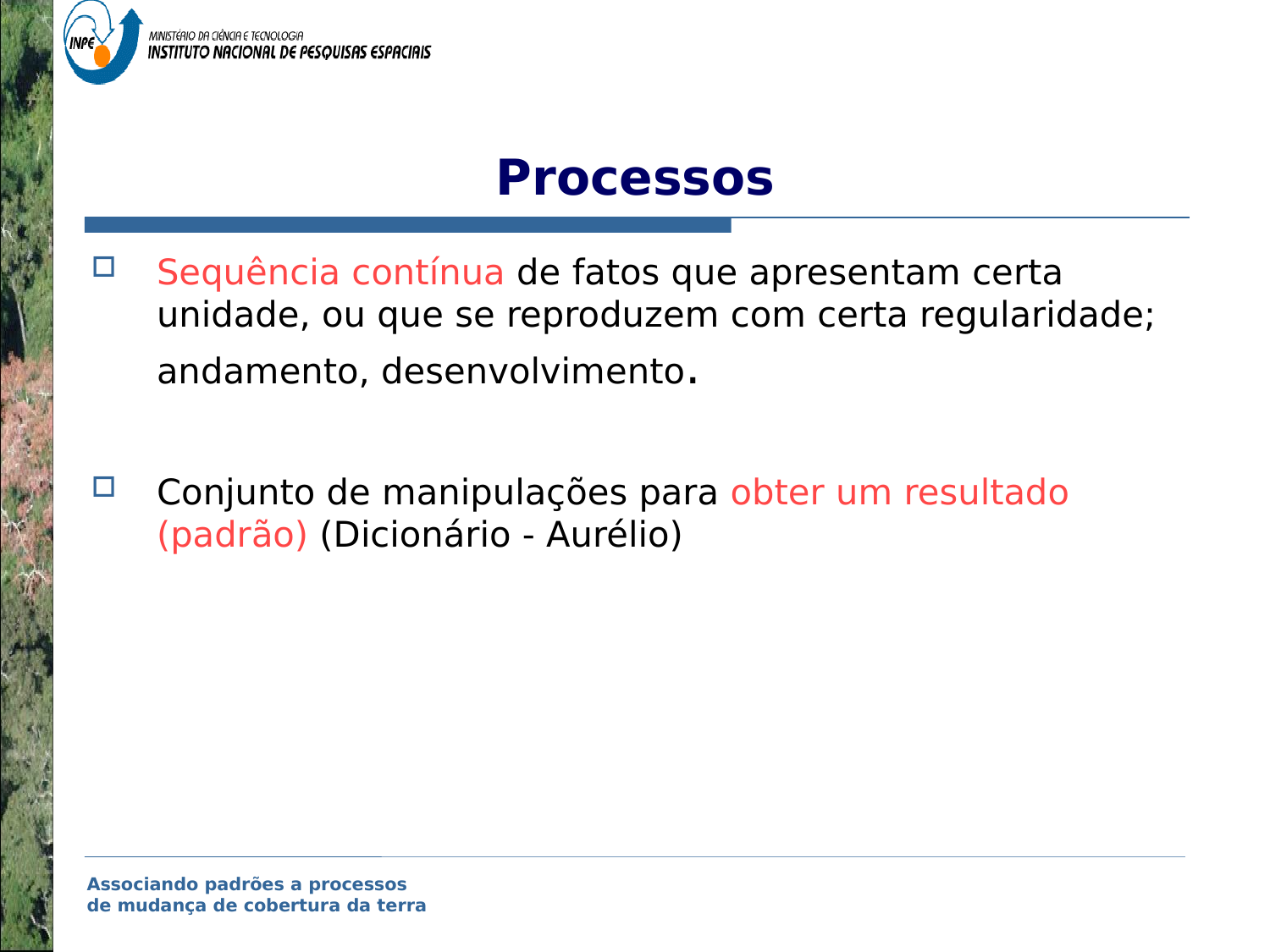

# Processos
Sequência contínua de fatos que apresentam certa unidade, ou que se reproduzem com certa regularidade; andamento, desenvolvimento.

Conjunto de manipulações para obter um resultado (padrão) (Dicionário - Aurélio)

Associando padrões a processos
de mudança de cobertura da terra